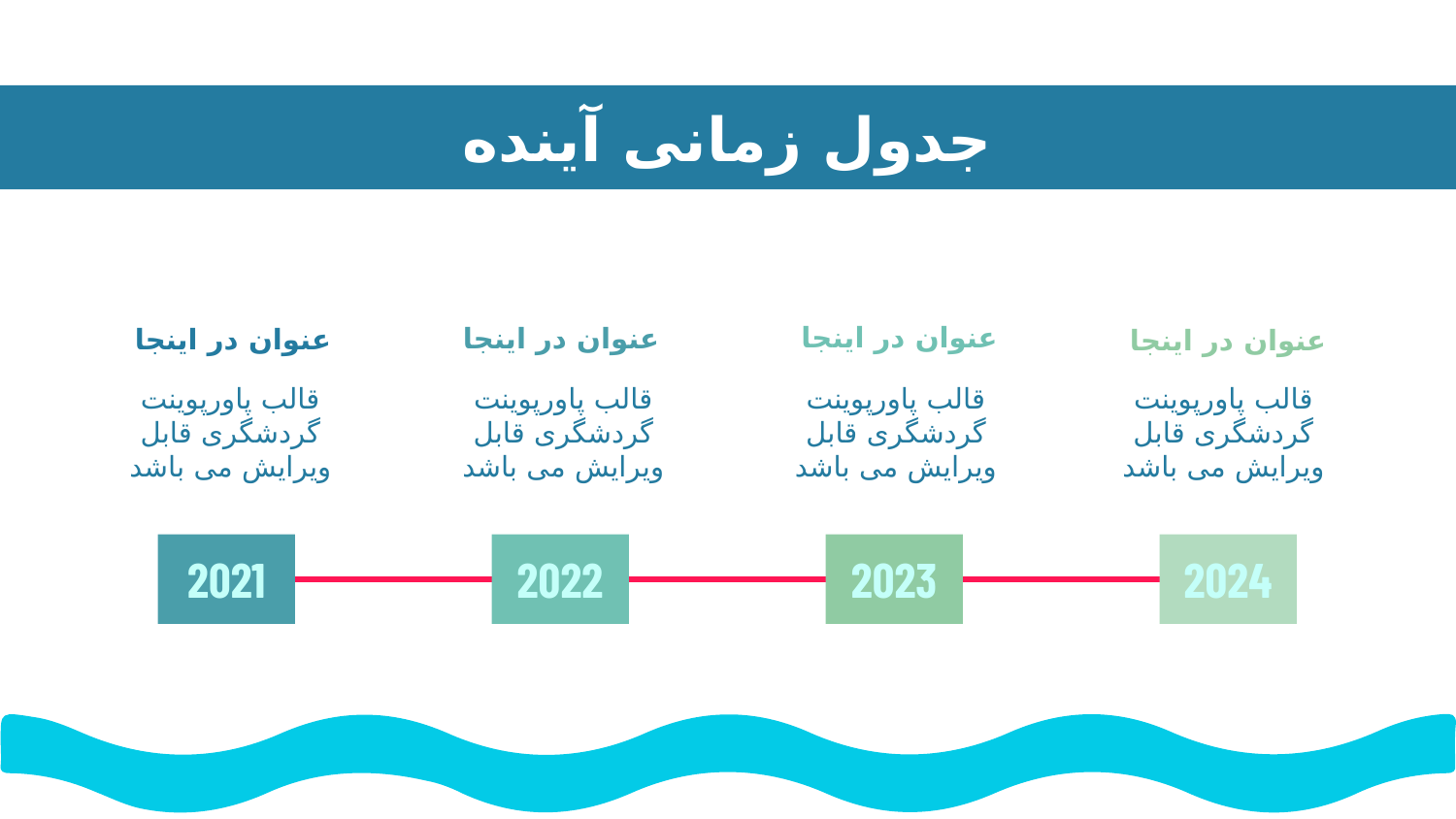

# جدول زمانی آینده
عنوان در اینجا
عنوان در اینجا
عنوان در اینجا
عنوان در اینجا
قالب پاورپوینت گردشگری قابل ویرایش می باشد
قالب پاورپوینت گردشگری قابل ویرایش می باشد
قالب پاورپوینت گردشگری قابل ویرایش می باشد
قالب پاورپوینت گردشگری قابل ویرایش می باشد

2021
2022
2023
2024